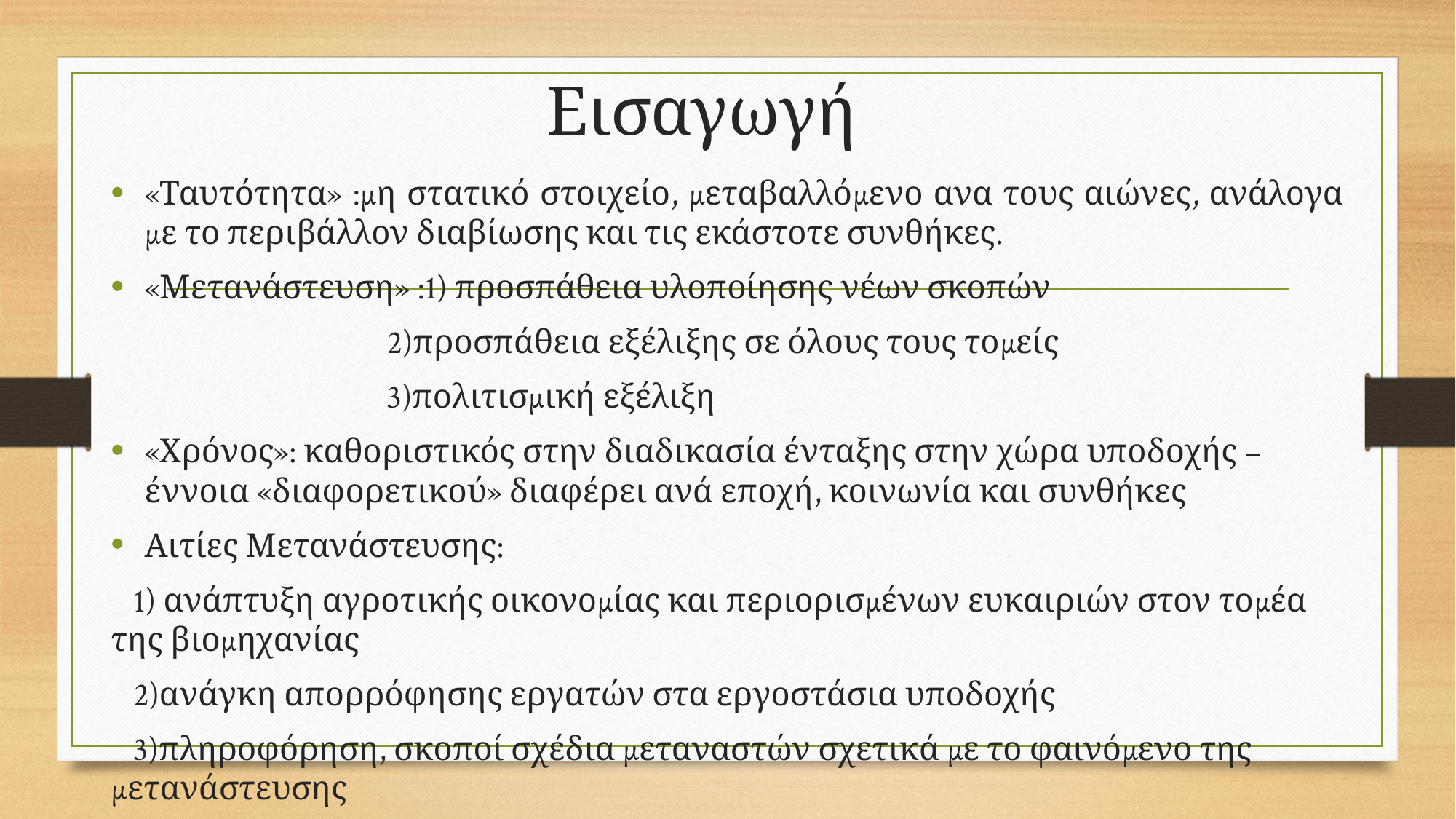

# Εισαγωγή
«Ταυτότητα» :μη στατικό στοιχείο, μεταβαλλόμενο ανα τους αιώνες, ανάλογα με το περιβάλλον διαβίωσης και τις εκάστοτε συνθήκες.
«Μετανάστευση» :1) προσπάθεια υλοποίησης νέων σκοπών
                                     2)προσπάθεια εξέλιξης σε όλους τους τομείς
                                     3)πολιτισμική εξέλιξη
«Χρόνος»: καθοριστικός στην διαδικασία ένταξης στην χώρα υποδοχής – έννοια «διαφορετικού» διαφέρει ανά εποχή, κοινωνία και συνθήκες
Αιτίες Μετανάστευσης:
   1) ανάπτυξη αγροτικής οικονομίας και περιορισμένων ευκαιριών στον τομέα της βιομηχανίας
   2)ανάγκη απορρόφησης εργατών στα εργοστάσια υποδοχής
   3)πληροφόρηση, σκοποί σχέδια μεταναστών σχετικά με το φαινόμενο της μετανάστευσης